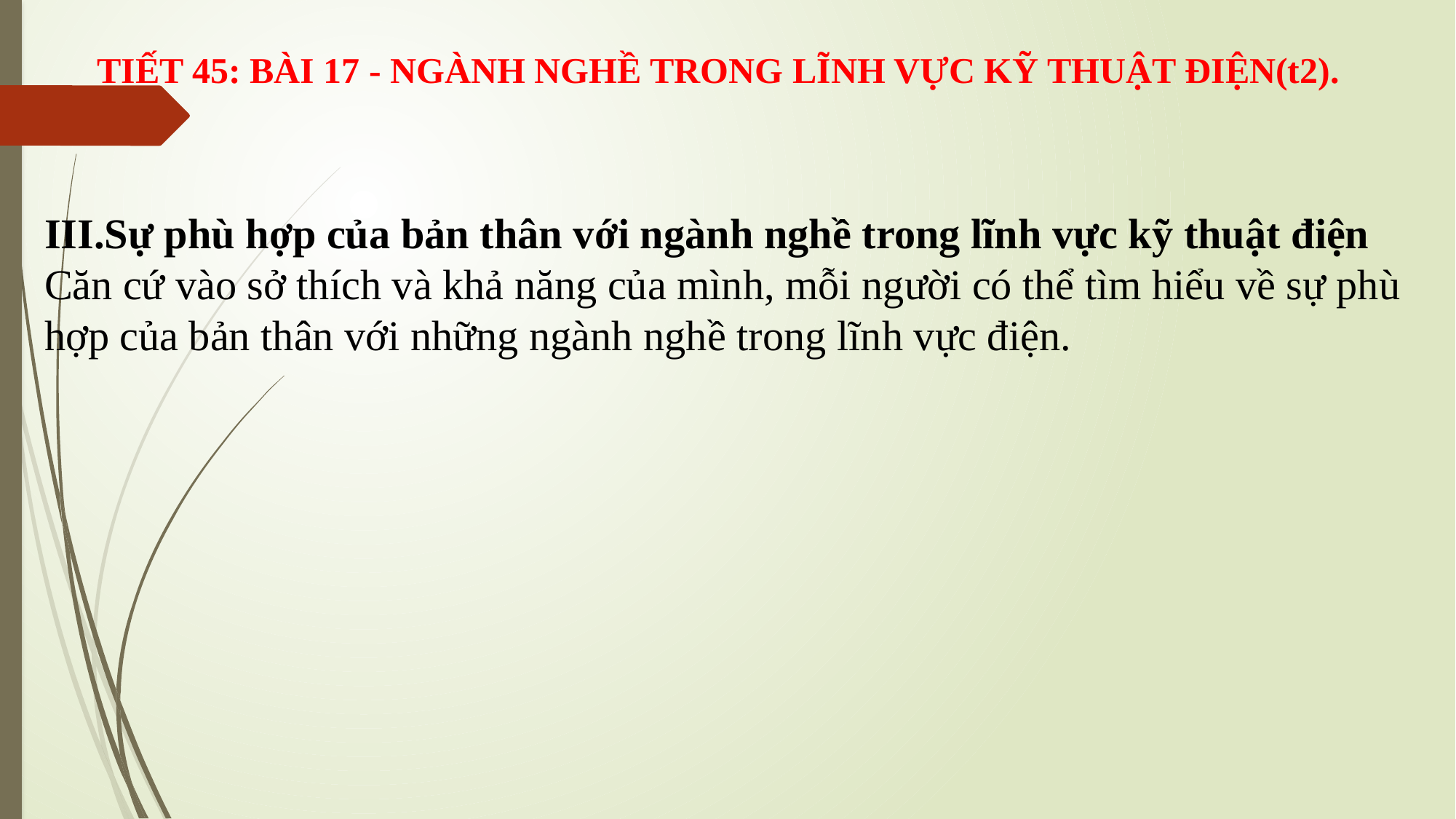

TIẾT 45: BÀI 17 - NGÀNH NGHỀ TRONG LĨNH VỰC KỸ THUẬT ĐIỆN(t2).
III.Sự phù hợp của bản thân với ngành nghề trong lĩnh vực kỹ thuật điện
Căn cứ vào sở thích và khả năng của mình, mỗi người có thể tìm hiểu về sự phù hợp của bản thân với những ngành nghề trong lĩnh vực điện.